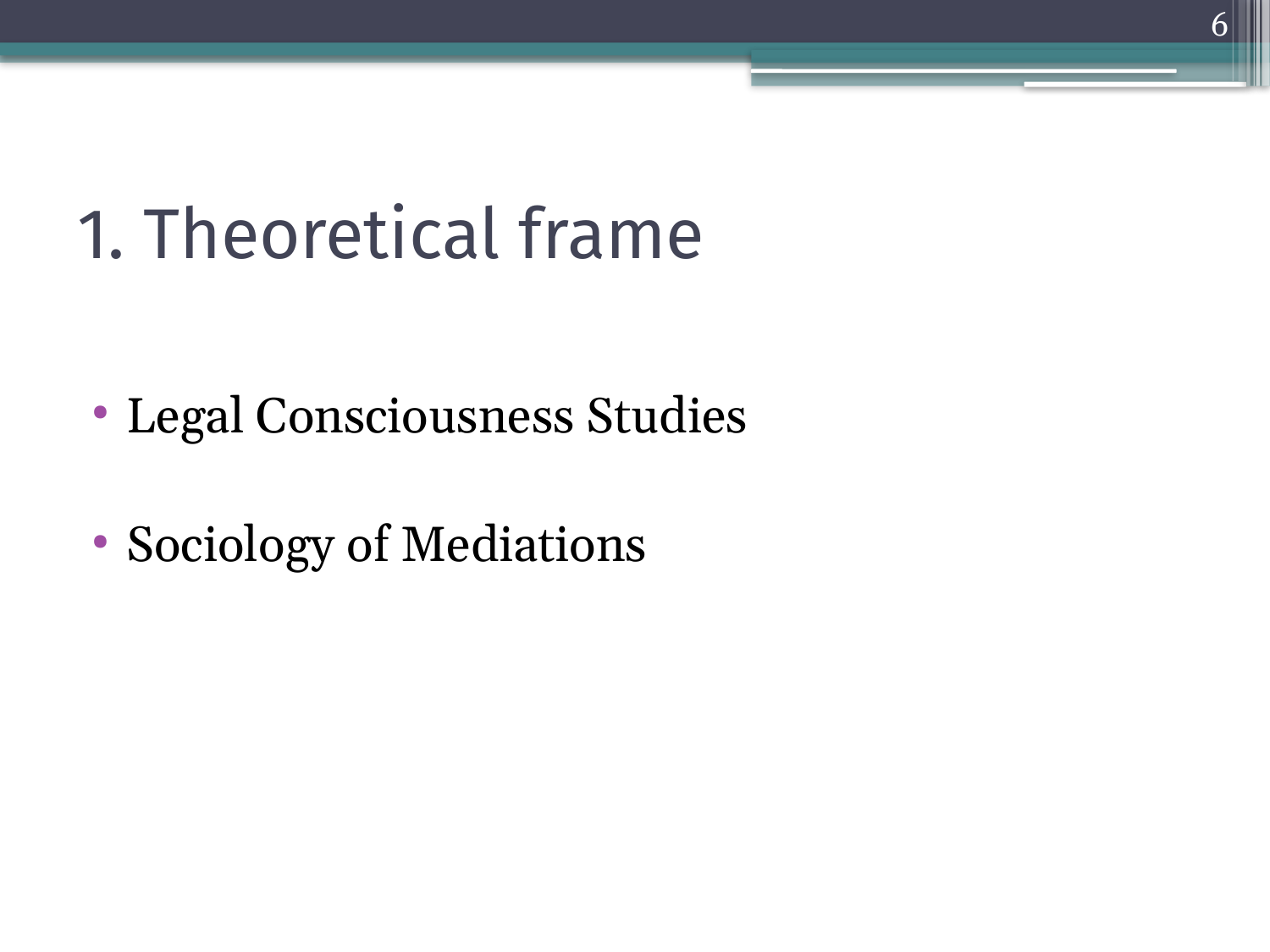

6
# 1. Theoretical frame

Legal Consciousness Studies

Sociology of Mediations